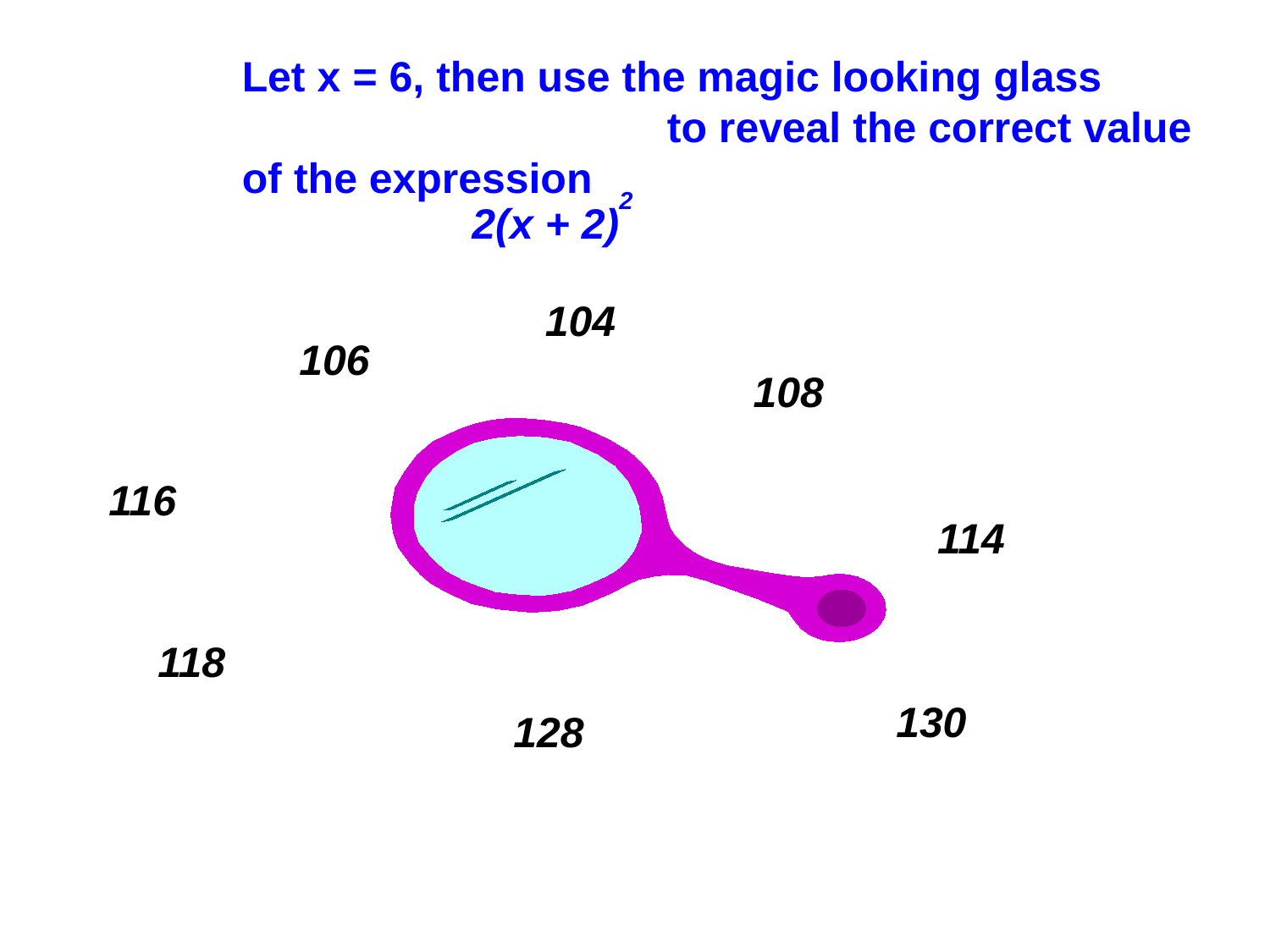

Let x = 6, then use the magic looking glass                                              to reveal the correct value of the expression
2(x + 2)2
104
106
108

116
114
118
130
128